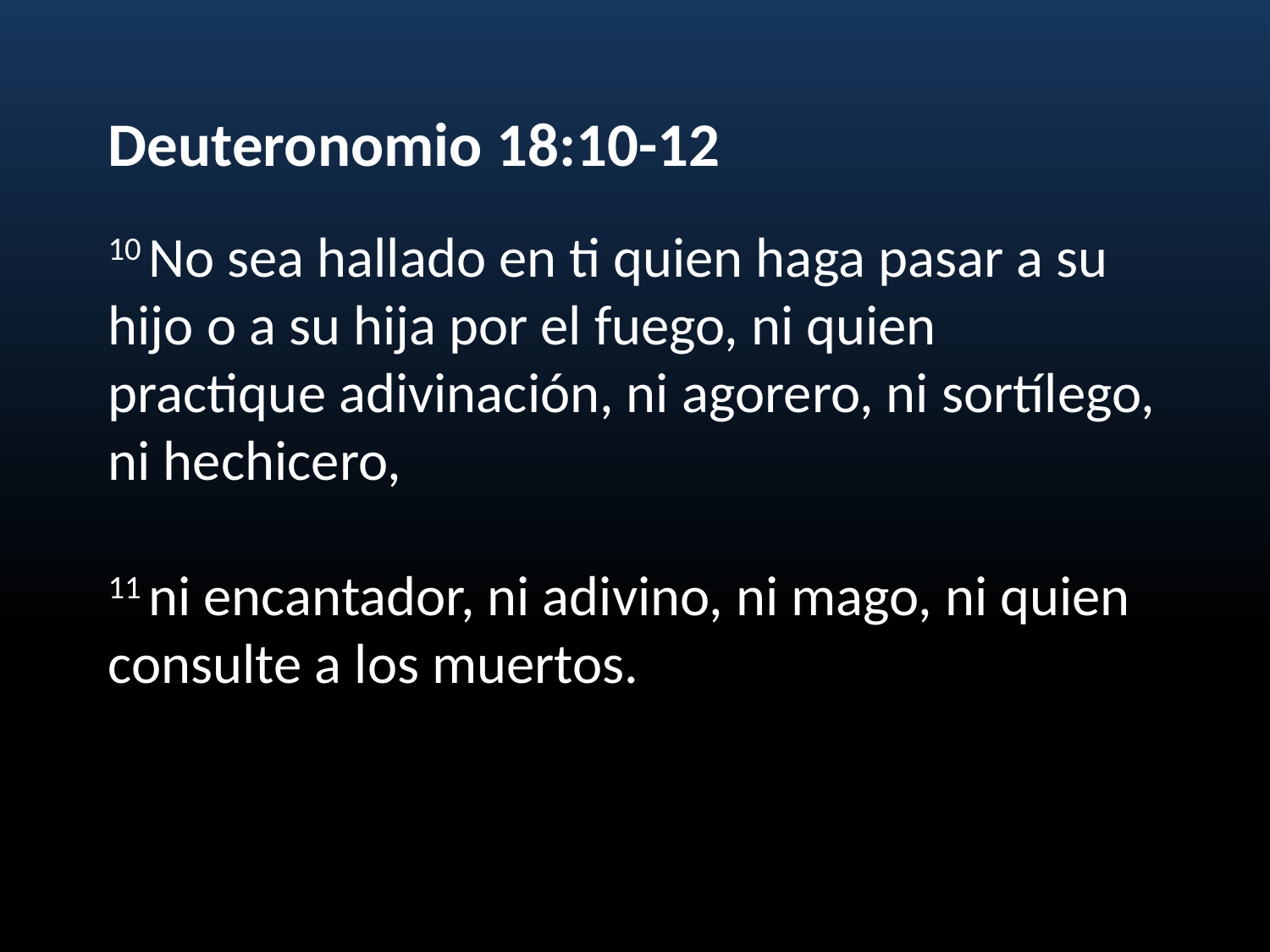

# Deuteronomio 18:10-12 10 No sea hallado en ti quien haga pasar a su hijo o a su hija por el fuego, ni quien practique adivinación, ni agorero, ni sortílego, ni hechicero, 11 ni encantador, ni adivino, ni mago, ni quien consulte a los muertos.